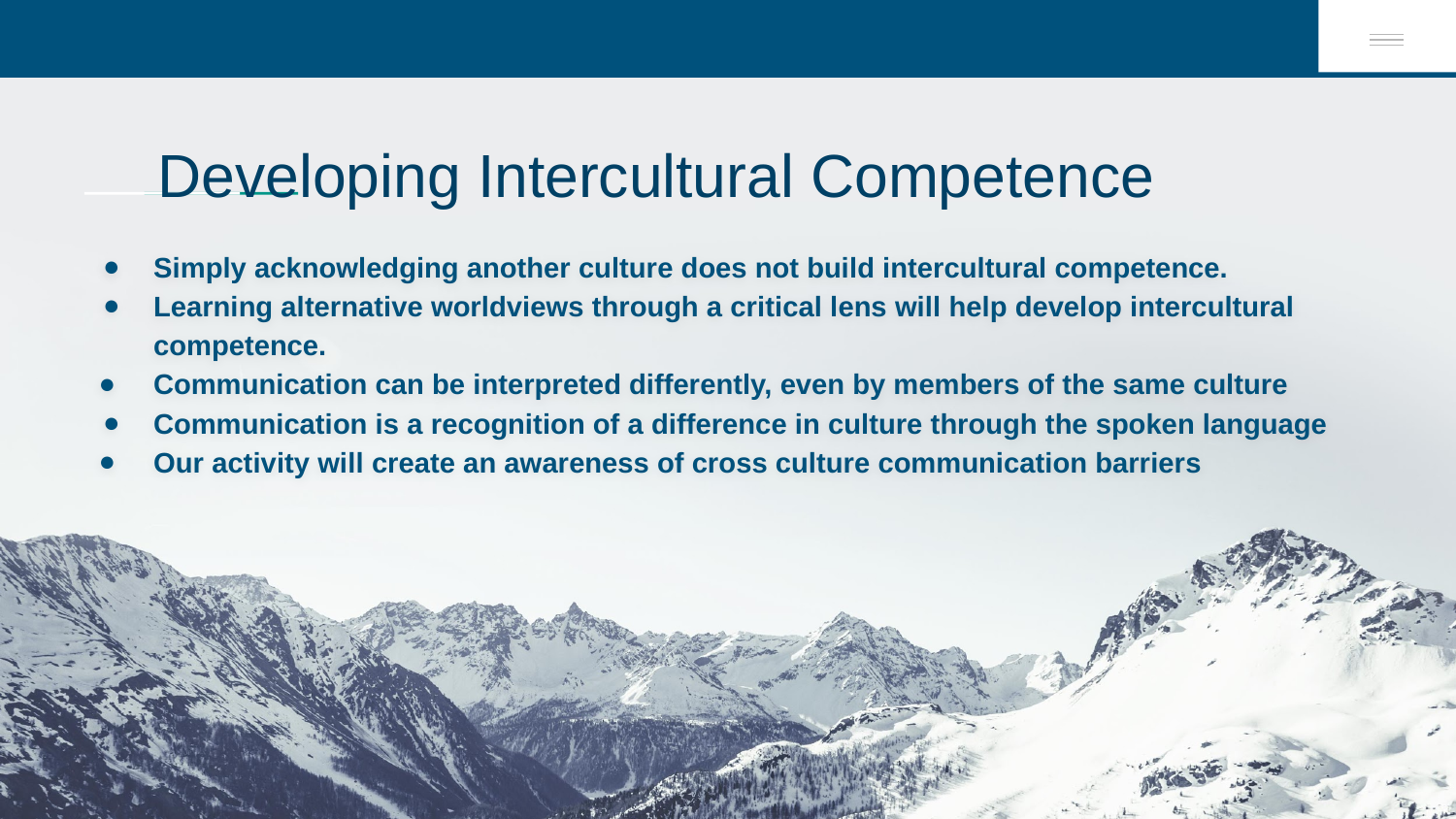

# Developing Intercultural Competence
Simply acknowledging another culture does not build intercultural competence.
Learning alternative worldviews through a critical lens will help develop intercultural competence.
Communication can be interpreted differently, even by members of the same culture
Communication is a recognition of a difference in culture through the spoken language
Our activity will create an awareness of cross culture communication barriers